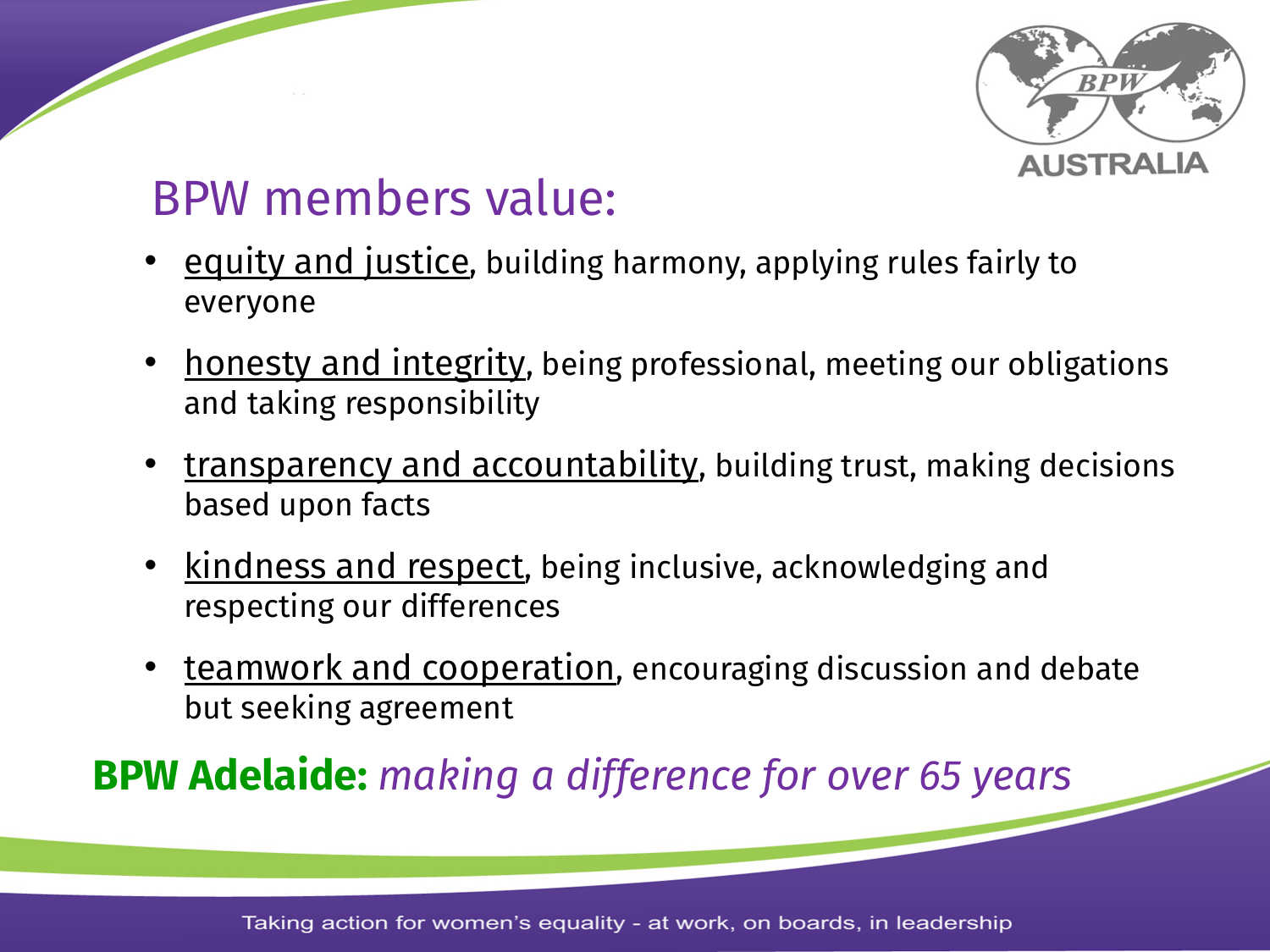

BPW members value:
#
equity and justice, building harmony, applying rules fairly to everyone
honesty and integrity, being professional, meeting our obligations and taking responsibility
transparency and accountability, building trust, making decisions based upon facts
kindness and respect, being inclusive, acknowledging and respecting our differences
teamwork and cooperation, encouraging discussion and debate but seeking agreement

BPW Adelaide: making a difference for over 65 years